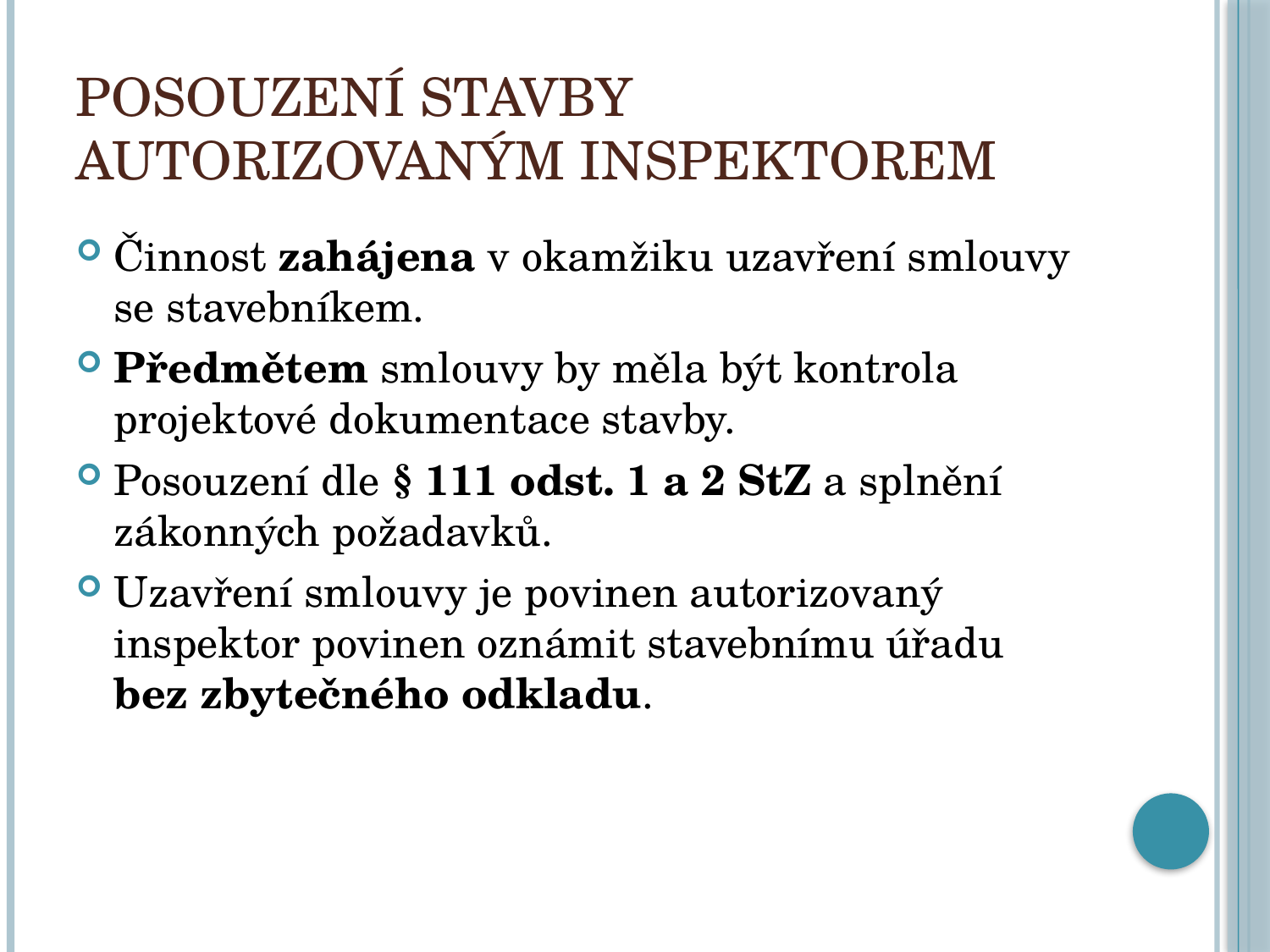

# Posouzení stavby autorizovaným inspektorem
Činnost zahájena v okamžiku uzavření smlouvy se stavebníkem.
Předmětem smlouvy by měla být kontrola projektové dokumentace stavby.
Posouzení dle § 111 odst. 1 a 2 StZ a splnění zákonných požadavků.
Uzavření smlouvy je povinen autorizovaný inspektor povinen oznámit stavebnímu úřadu bez zbytečného odkladu.